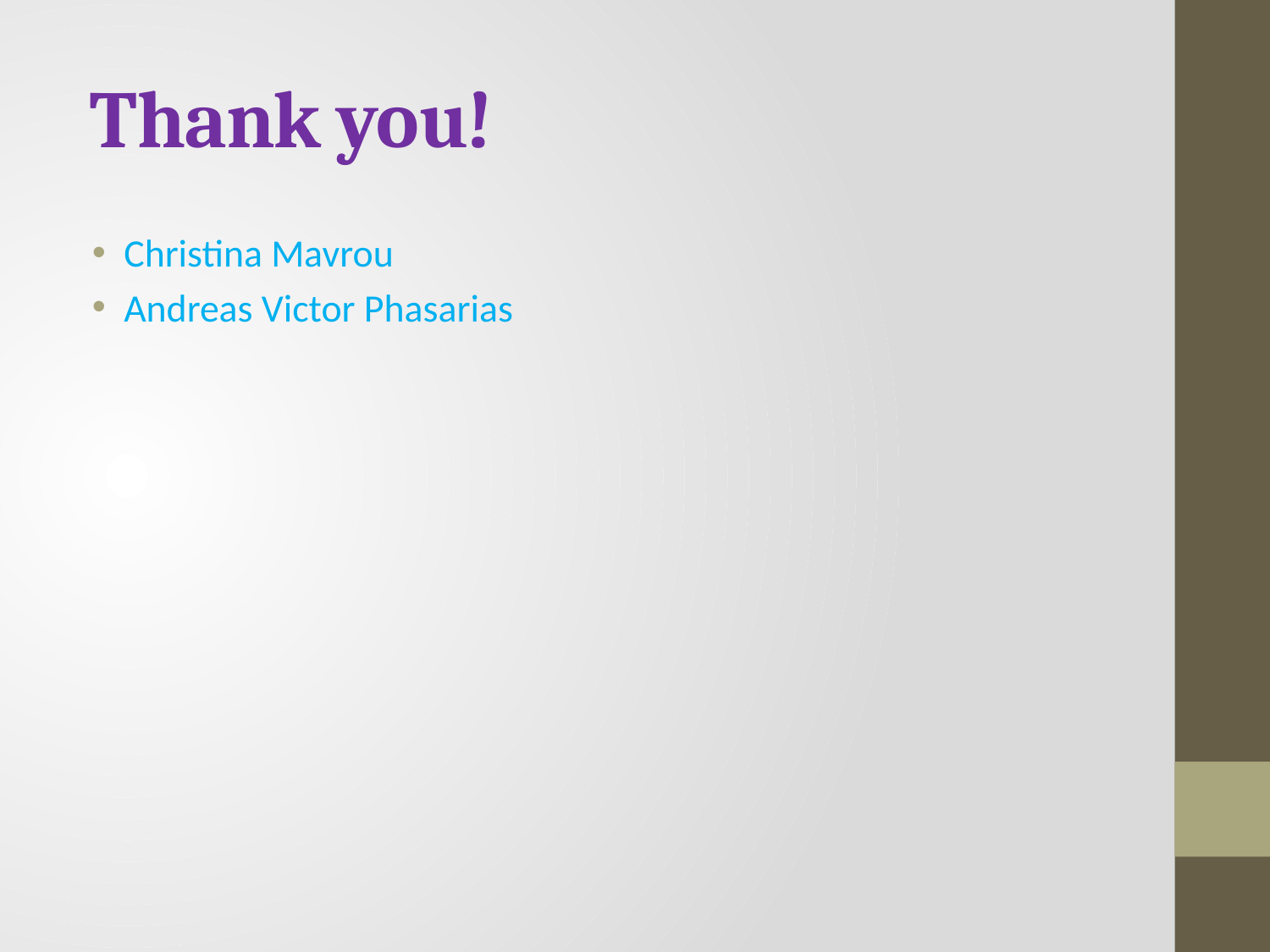

# Thank you!
Christina Mavrou
Andreas Victor Phasarias